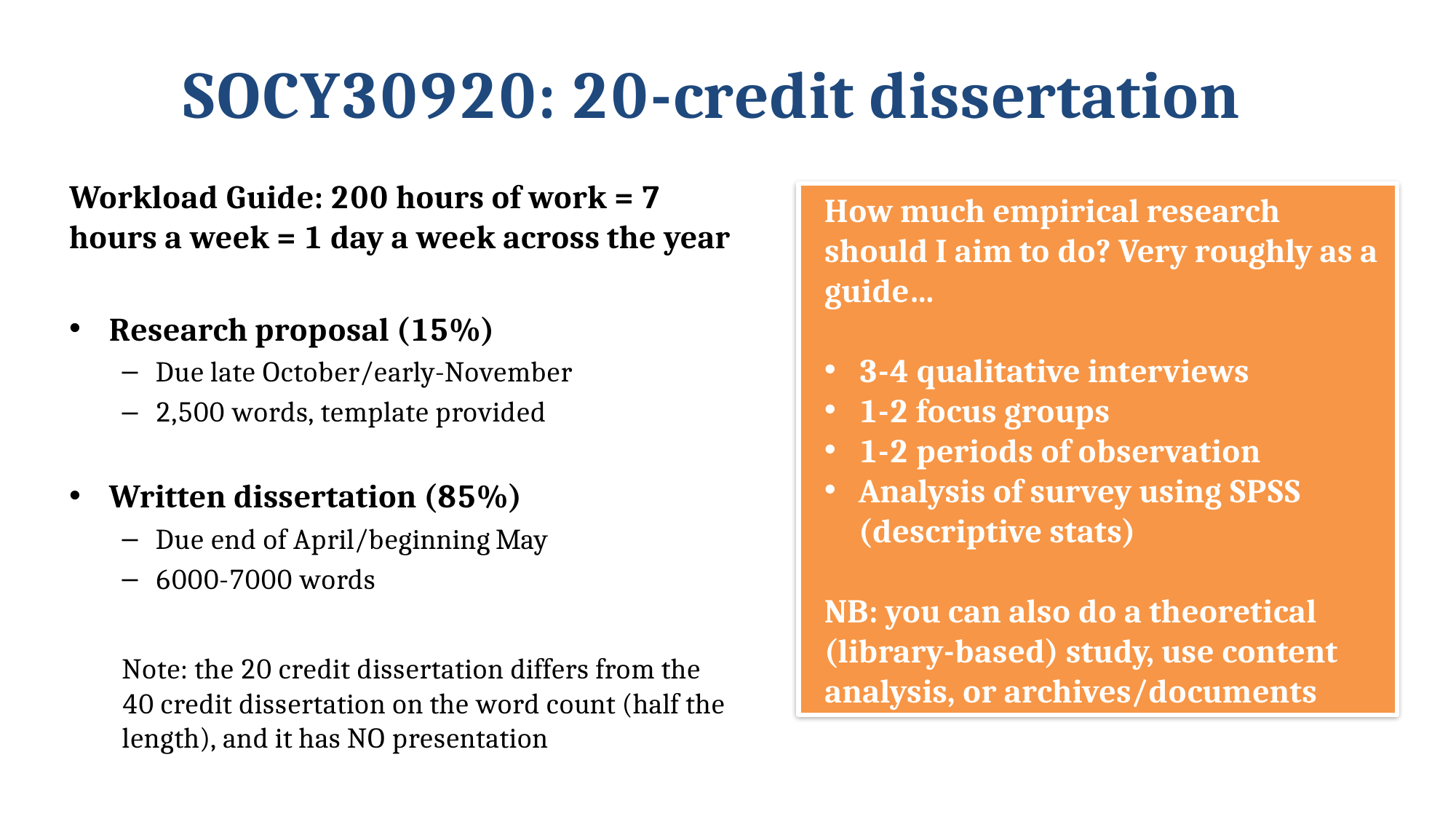

# SOCY30920: 20-credit dissertation
Workload Guide: 200 hours of work = 7 hours a week = 1 day a week across the year

Research proposal (15%)
Due late October/early-November
2,500 words, template provided

Written dissertation (85%)
Due end of April/beginning May
6000-7000 words

Note: the 20 credit dissertation differs from the 40 credit dissertation on the word count (half the length), and it has NO presentation

How much empirical research should I aim to do? Very roughly as a guide…

3-4 qualitative interviews
1-2 focus groups
1-2 periods of observation
Analysis of survey using SPSS (descriptive stats)

NB: you can also do a theoretical (library-based) study, use content analysis, or archives/documents